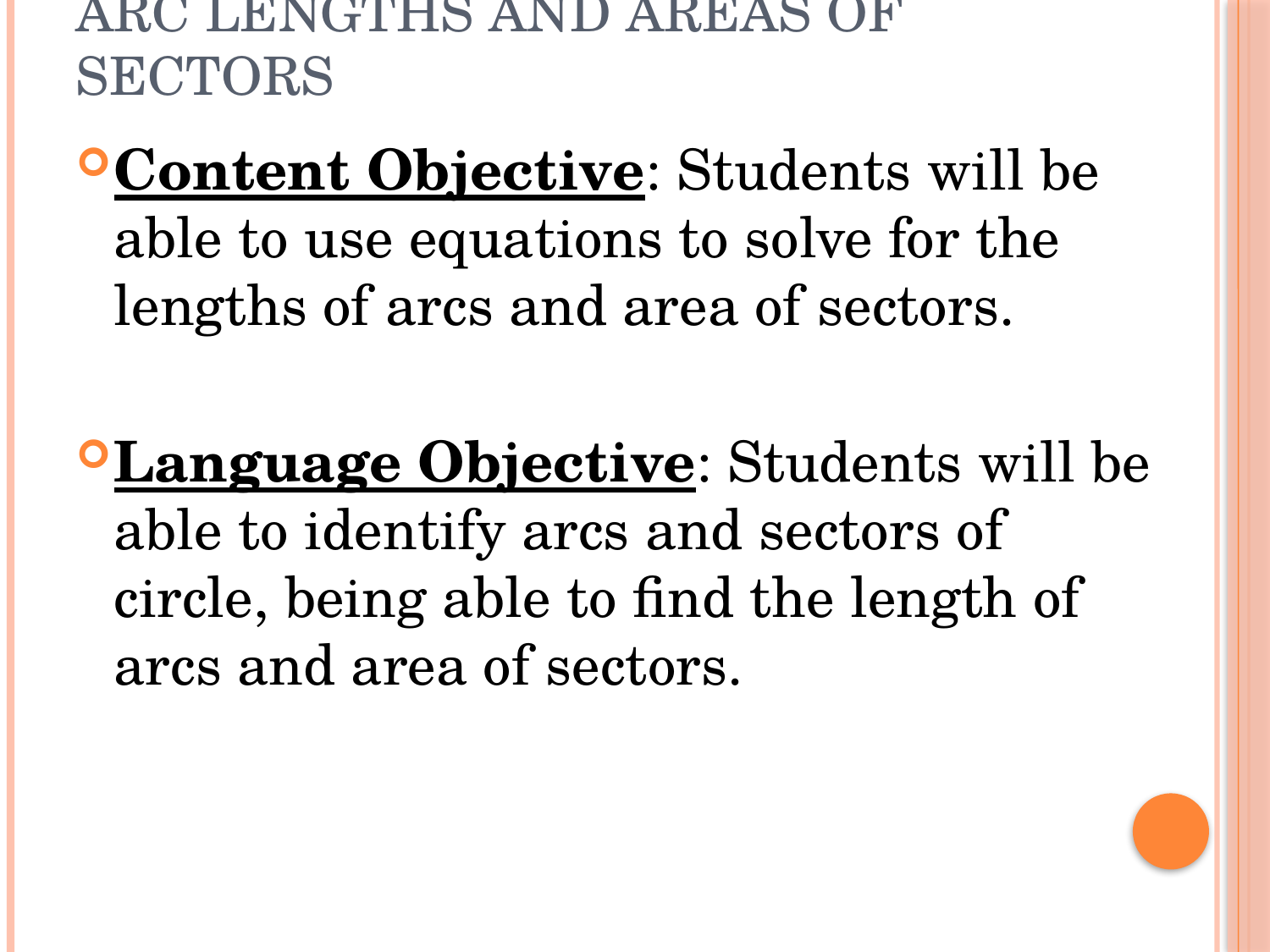

# Arc Lengths and areas of sectors
Content Objective: Students will be able to use equations to solve for the lengths of arcs and area of sectors.

Language Objective: Students will be able to identify arcs and sectors of circle, being able to find the length of arcs and area of sectors.